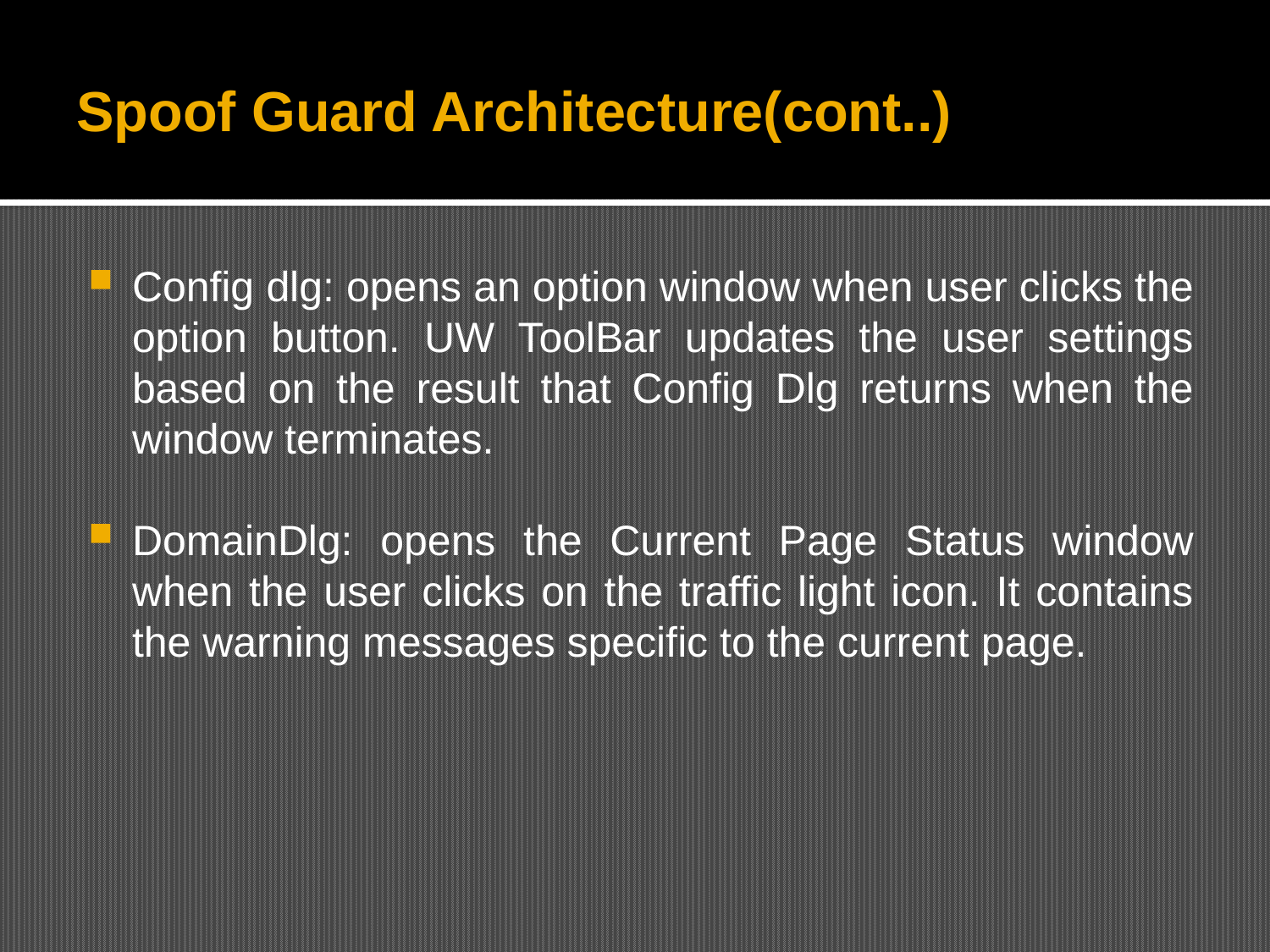

# Spoof Guard Architecture(cont..)
Config dlg: opens an option window when user clicks the option button. UW ToolBar updates the user settings based on the result that Config Dlg returns when the window terminates.

DomainDlg: opens the Current Page Status window when the user clicks on the traffic light icon. It contains the warning messages specific to the current page.